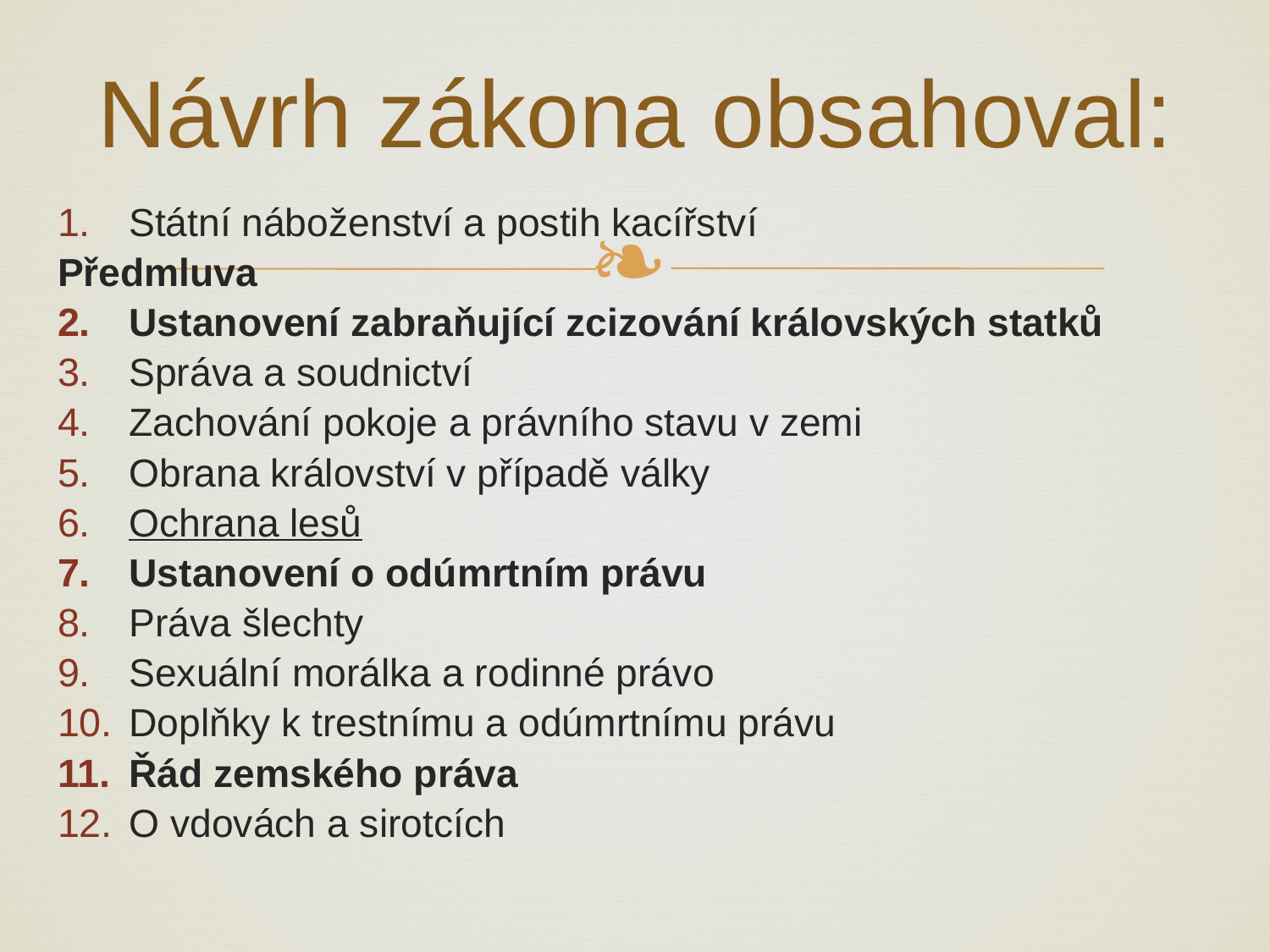

# Návrh zákona obsahoval:
Státní náboženství a postih kacířství
Předmluva
Ustanovení zabraňující zcizování královských statků
Správa a soudnictví
Zachování pokoje a právního stavu v zemi
Obrana království v případě války
Ochrana lesů
Ustanovení o odúmrtním právu
Práva šlechty
Sexuální morálka a rodinné právo
Doplňky k trestnímu a odúmrtnímu právu
Řád zemského práva
O vdovách a sirotcích